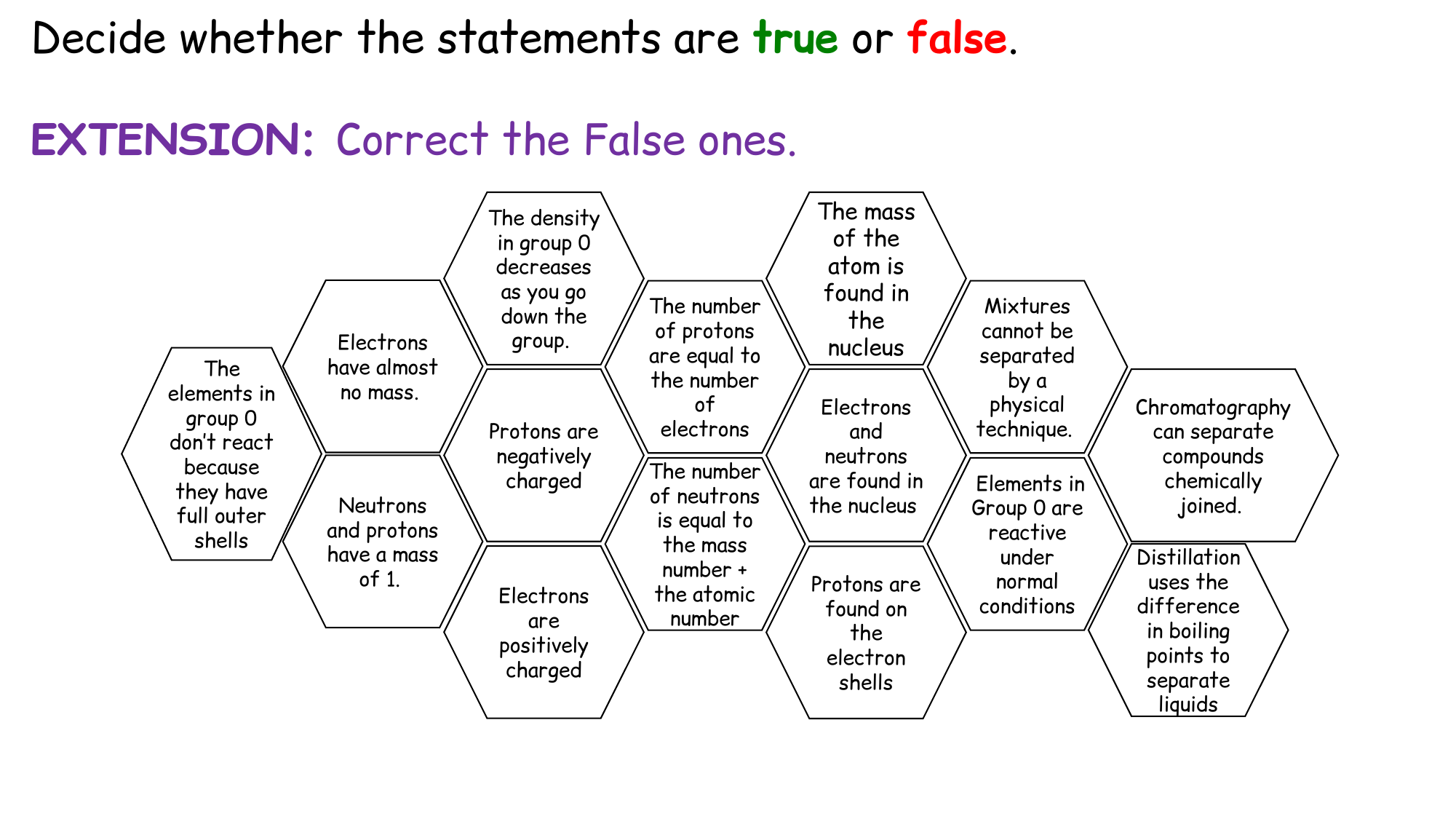

Decide whether the statements are true or false.

EXTENSION: Correct the False ones.
The density in group 0 decreases as you go down the group.
The mass of the atom is found in the nucleus
Electrons have almost no mass.
The number of protons are equal to the number of electrons
Mixtures cannot be separated by a physical technique.
The elements in group 0 don’t react because they have full outer shells
Protons are negatively charged
Electrons and neutrons are found in the nucleus
Chromatography can separate compounds chemically joined.
Neutrons and protons have a mass of 1.
The number of neutrons is equal to the mass number + the atomic number
 Elements in Group 0 are reactive under normal conditions
Distillation uses the difference in boiling points to separate liquids
Electrons are positively charged
Protons are found on the electron shells